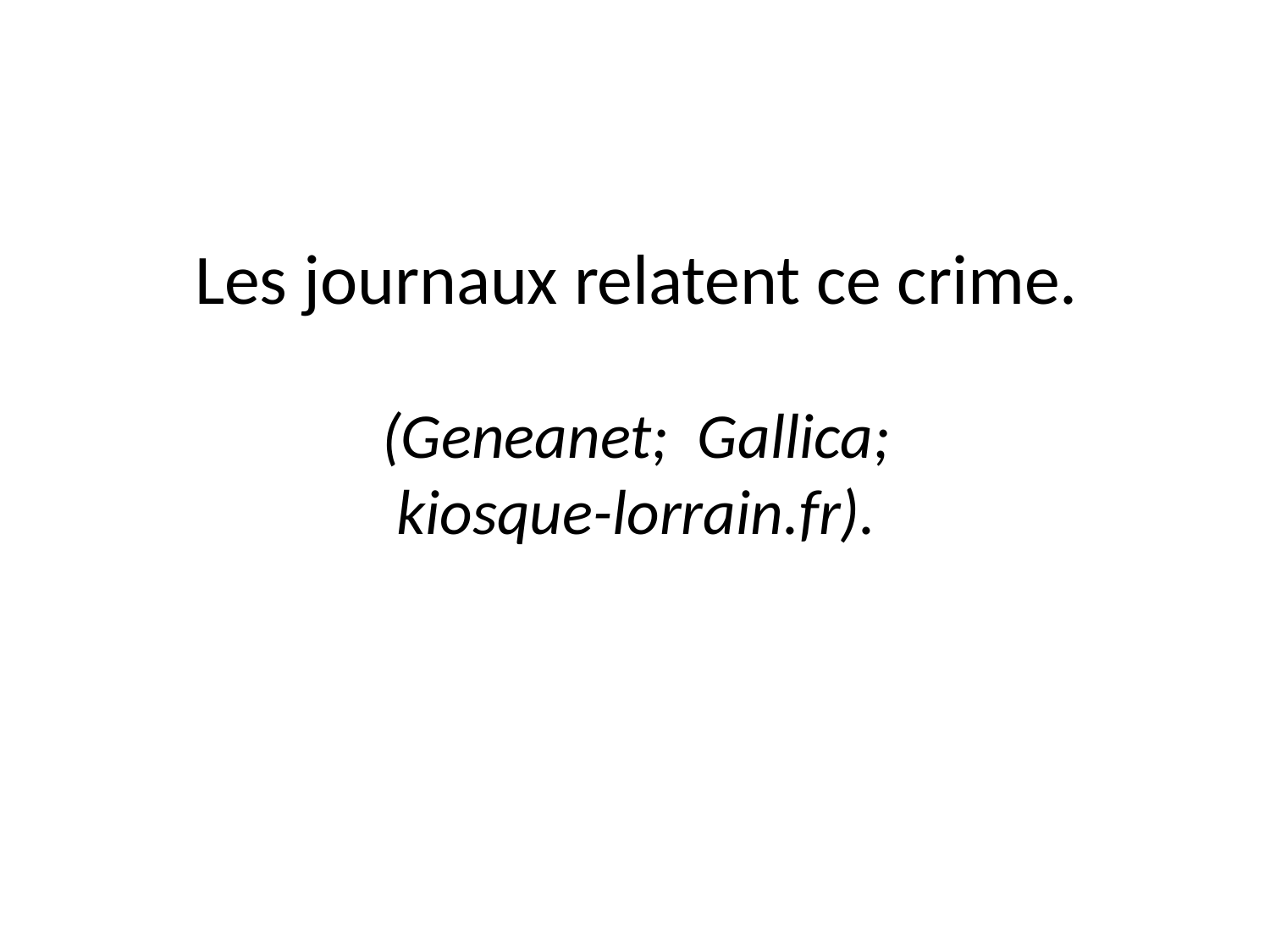

# Les journaux relatent ce crime. (Geneanet;  Gallica; kiosque-lorrain.fr).